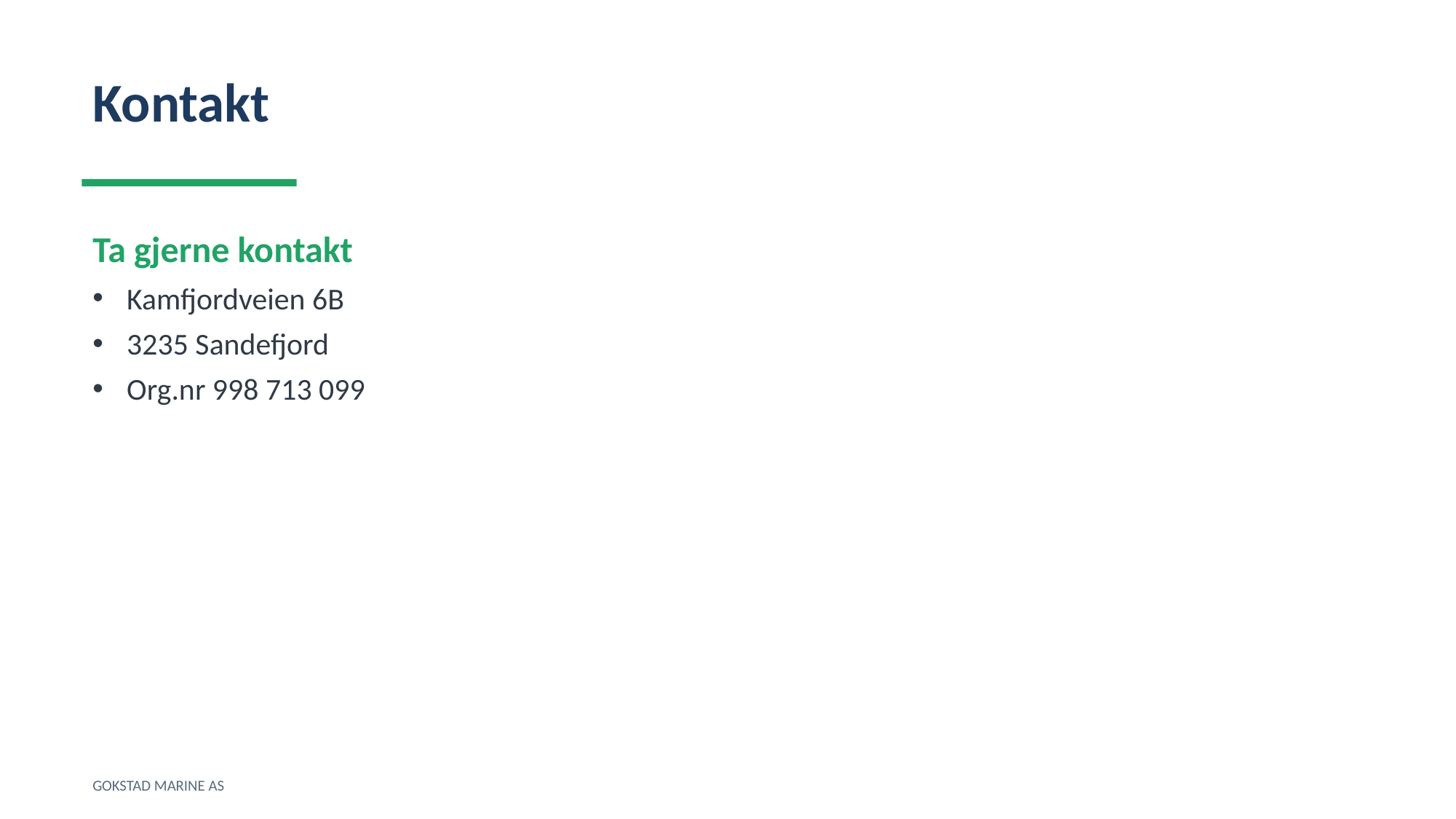

Kontakt

Ta gjerne kontakt
Kamfjordveien 6B
3235 Sandefjord
Org.nr 998 713 099
GOKSTAD MARINE AS